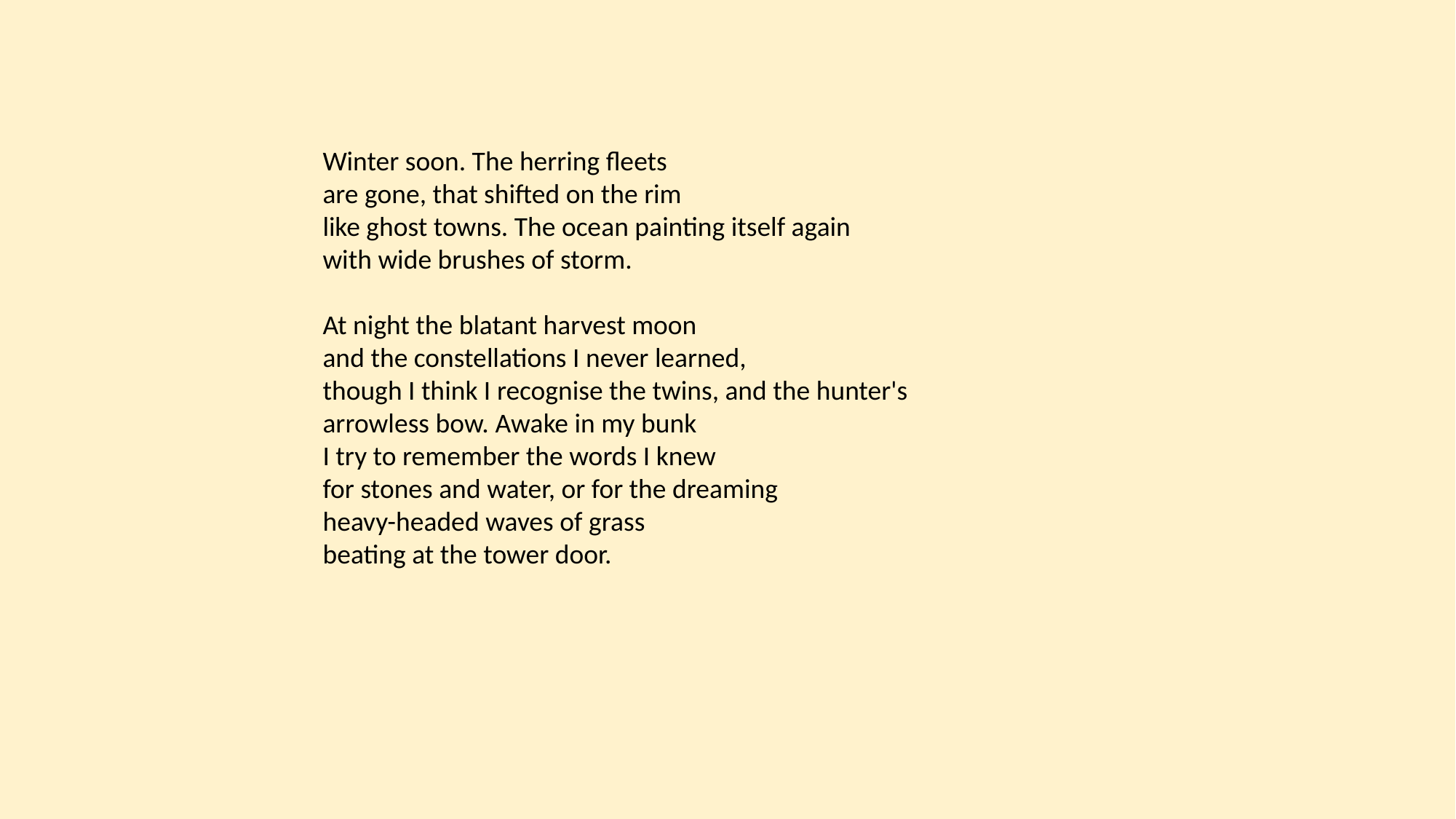

Winter soon. The herring fleets
are gone, that shifted on the rim
like ghost towns. The ocean painting itself again
with wide brushes of storm.

At night the blatant harvest moon
and the constellations I never learned,
though I think I recognise the twins, and the hunter's
arrowless bow. Awake in my bunk
I try to remember the words I knew
for stones and water, or for the dreaming
heavy-headed waves of grass
beating at the tower door.